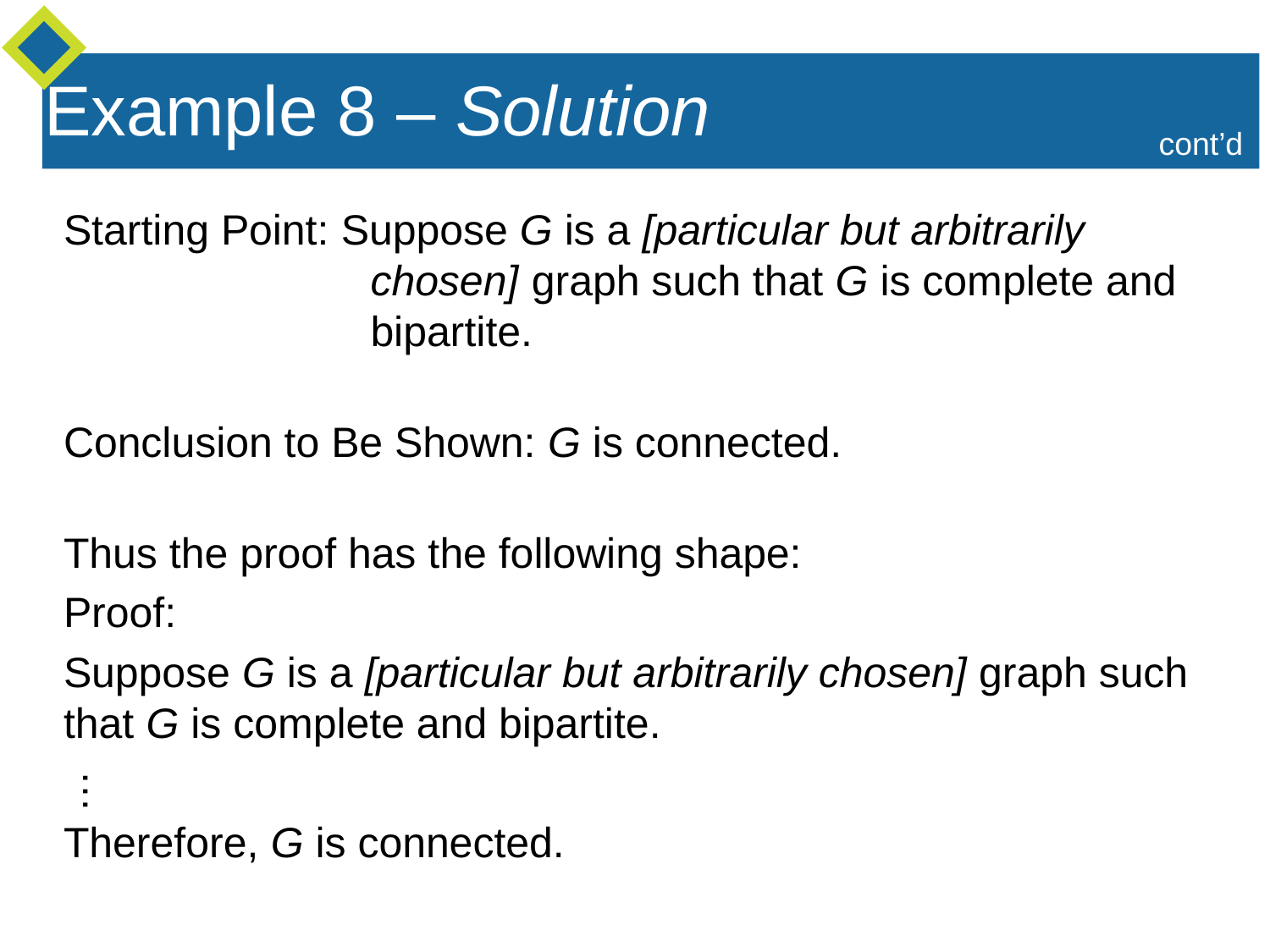

Example 8 – Solution
cont’d
Starting Point: Suppose G is a [particular but arbitrarily
                          chosen] graph such that G is complete and
                          bipartite.

Conclusion to Be Shown: G is connected.

Thus the proof has the following shape:
Proof:
Suppose G is a [particular but arbitrarily chosen] graph such that G is complete and bipartite.

Therefore, G is connected.
…